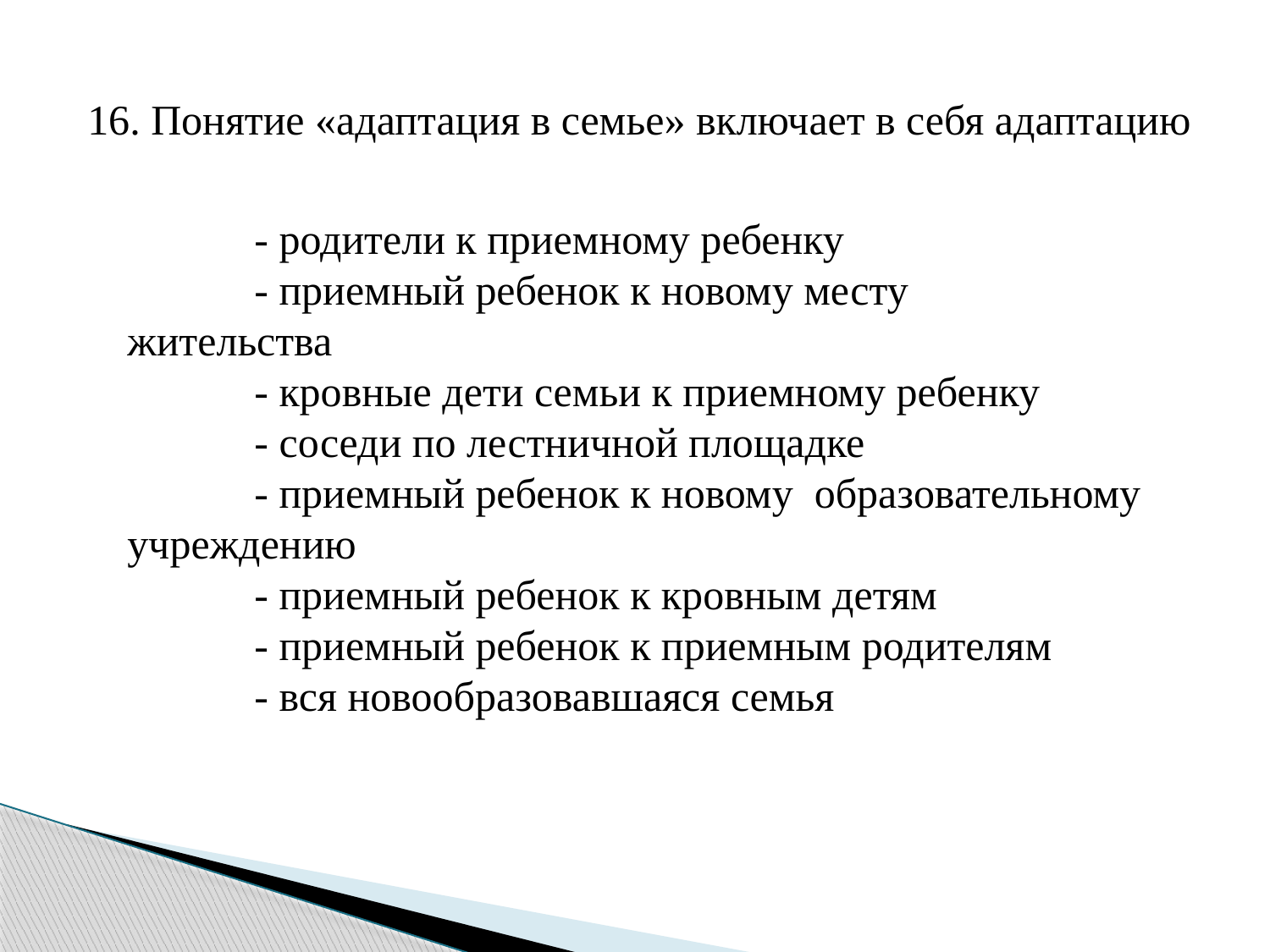

16. Понятие «адаптация в семье» включает в себя адаптацию
	- родители к приемному ребенку
	- приемный ребенок к новому месту
жительства
	- кровные дети семьи к приемному ребенку
	- соседи по лестничной площадке
	- приемный ребенок к новому  образовательному учреждению
	- приемный ребенок к кровным детям
	- приемный ребенок к приемным родителям
	- вся новообразовавшаяся семья